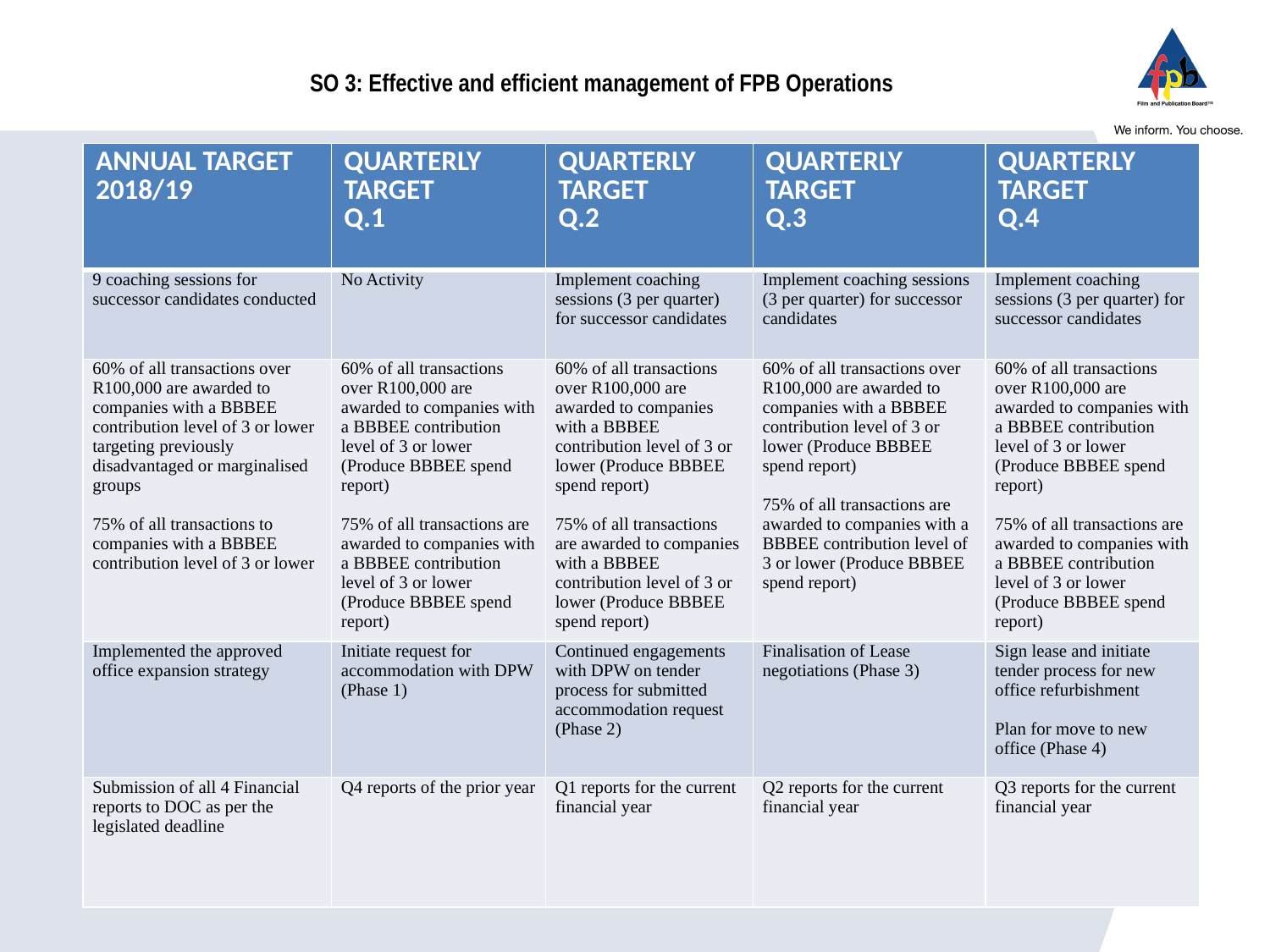

# SO 3: Effective and efficient management of FPB Operations
| ANNUAL TARGET 2018/19 | QUARTERLY TARGET Q.1 | QUARTERLY TARGET Q.2 | QUARTERLY TARGET Q.3 | QUARTERLY TARGET Q.4 |
| --- | --- | --- | --- | --- |
| 9 coaching sessions for successor candidates conducted | No Activity | Implement coaching sessions (3 per quarter) for successor candidates | Implement coaching sessions (3 per quarter) for successor candidates | Implement coaching sessions (3 per quarter) for successor candidates |
| 60% of all transactions over R100,000 are awarded to companies with a BBBEE contribution level of 3 or lower targeting previously disadvantaged or marginalised groups 75% of all transactions to companies with a BBBEE contribution level of 3 or lower | 60% of all transactions over R100,000 are awarded to companies with a BBBEE contribution level of 3 or lower (Produce BBBEE spend report) 75% of all transactions are awarded to companies with a BBBEE contribution level of 3 or lower (Produce BBBEE spend report) | 60% of all transactions over R100,000 are awarded to companies with a BBBEE contribution level of 3 or lower (Produce BBBEE spend report) 75% of all transactions are awarded to companies with a BBBEE contribution level of 3 or lower (Produce BBBEE spend report) | 60% of all transactions over R100,000 are awarded to companies with a BBBEE contribution level of 3 or lower (Produce BBBEE spend report) 75% of all transactions are awarded to companies with a BBBEE contribution level of 3 or lower (Produce BBBEE spend report) | 60% of all transactions over R100,000 are awarded to companies with a BBBEE contribution level of 3 or lower (Produce BBBEE spend report) 75% of all transactions are awarded to companies with a BBBEE contribution level of 3 or lower (Produce BBBEE spend report) |
| Implemented the approved office expansion strategy | Initiate request for accommodation with DPW (Phase 1) | Continued engagements with DPW on tender process for submitted accommodation request (Phase 2) | Finalisation of Lease negotiations (Phase 3) | Sign lease and initiate tender process for new office refurbishment Plan for move to new office (Phase 4) |
| Submission of all 4 Financial reports to DOC as per the legislated deadline | Q4 reports of the prior year | Q1 reports for the current financial year | Q2 reports for the current financial year | Q3 reports for the current financial year |